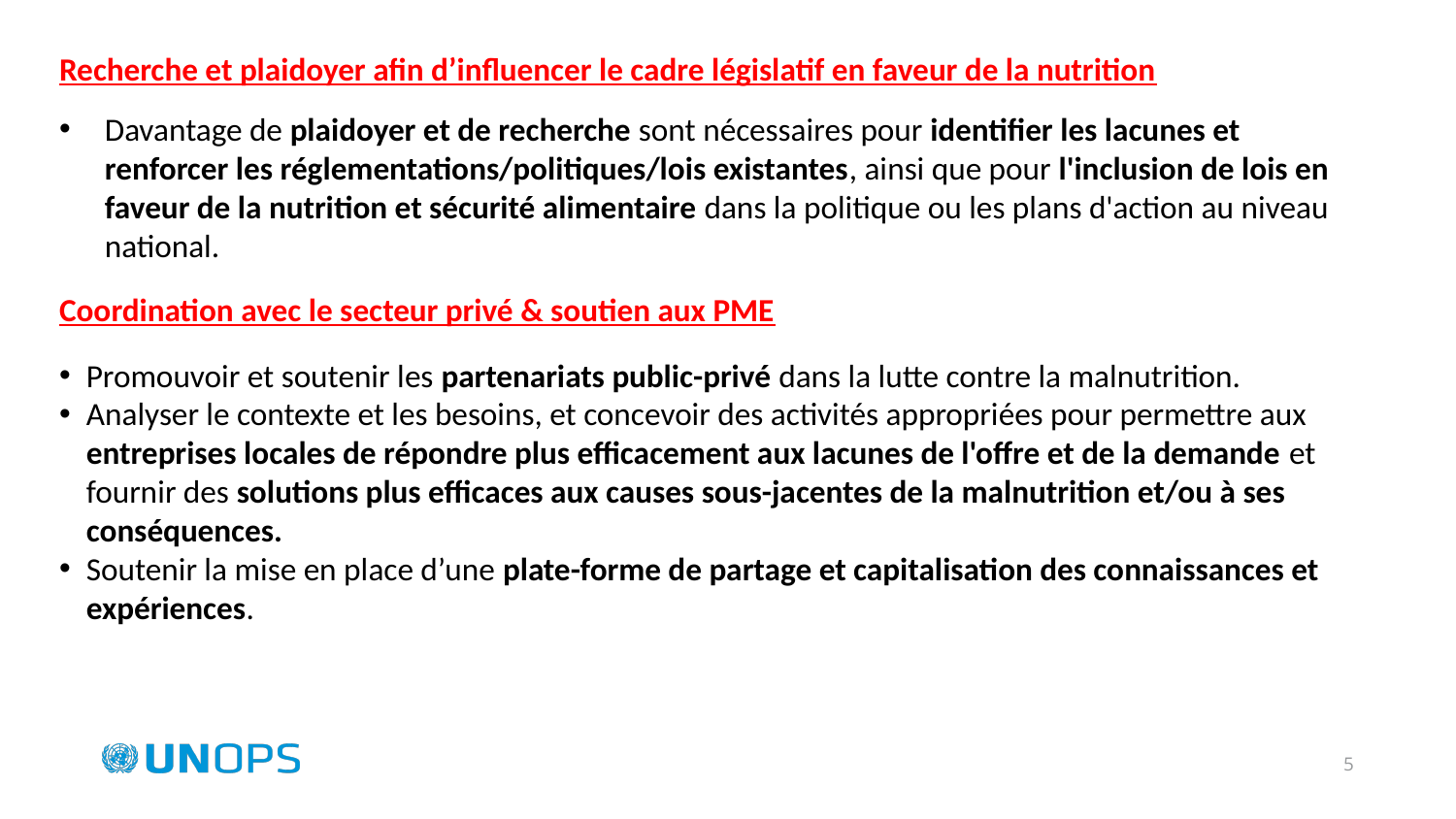

Recherche et plaidoyer afin d’influencer le cadre législatif en faveur de la nutrition

Davantage de plaidoyer et de recherche sont nécessaires pour identifier les lacunes et renforcer les réglementations/politiques/lois existantes, ainsi que pour l'inclusion de lois en faveur de la nutrition et sécurité alimentaire dans la politique ou les plans d'action au niveau national.

Coordination avec le secteur privé & soutien aux PME

Promouvoir et soutenir les partenariats public-privé dans la lutte contre la malnutrition.
Analyser le contexte et les besoins, et concevoir des activités appropriées pour permettre aux entreprises locales de répondre plus efficacement aux lacunes de l'offre et de la demande et fournir des solutions plus efficaces aux causes sous-jacentes de la malnutrition et/ou à ses conséquences.
Soutenir la mise en place d’une plate-forme de partage et capitalisation des connaissances et expériences.
5